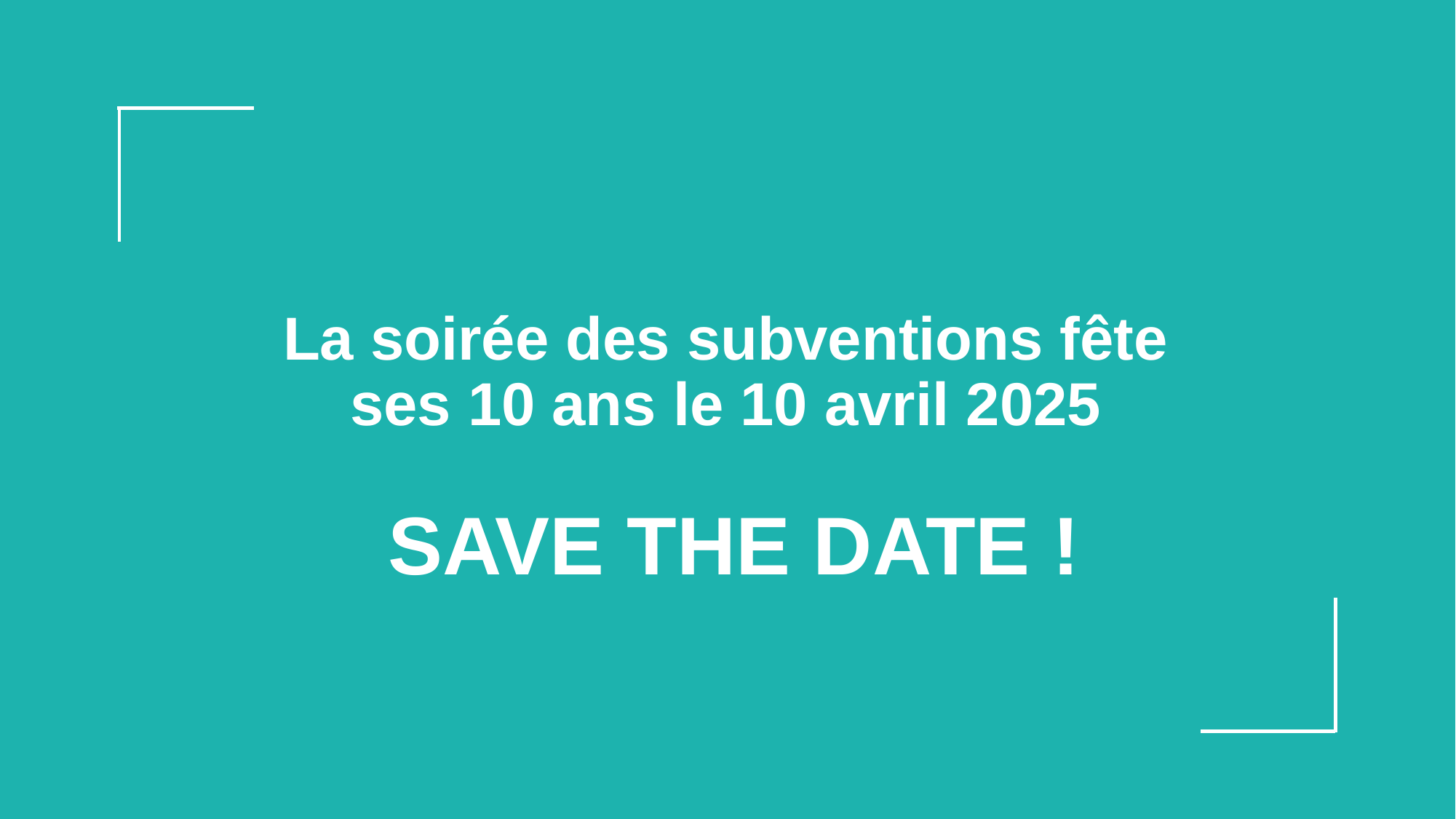

La soirée des subventions fête
ses 10 ans le 10 avril 2025

SAVE THE DATE !